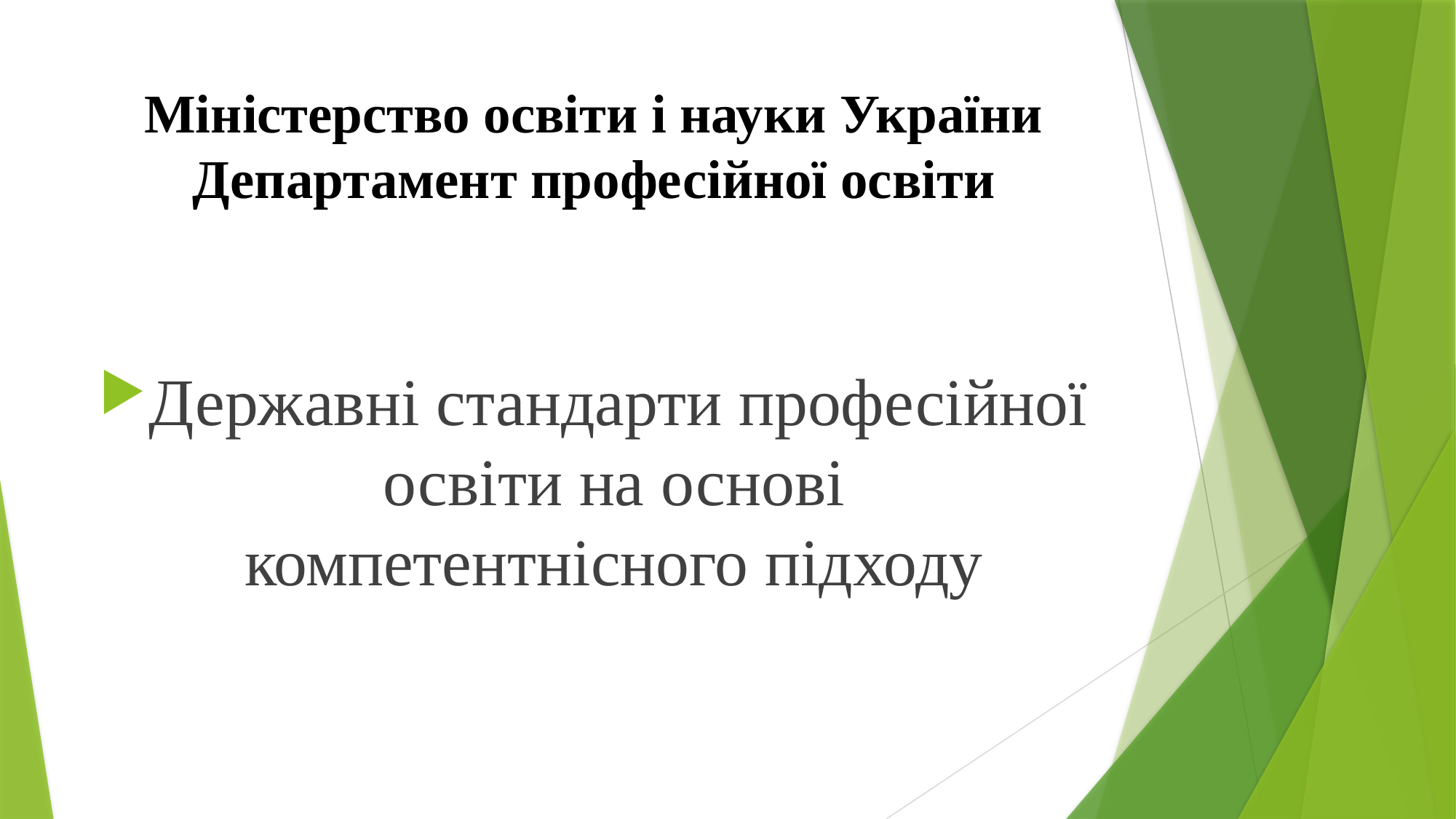

# Міністерство освіти і науки України Департамент професійної освіти

Державні стандарти професійної освіти на основі компетентнісного підходу